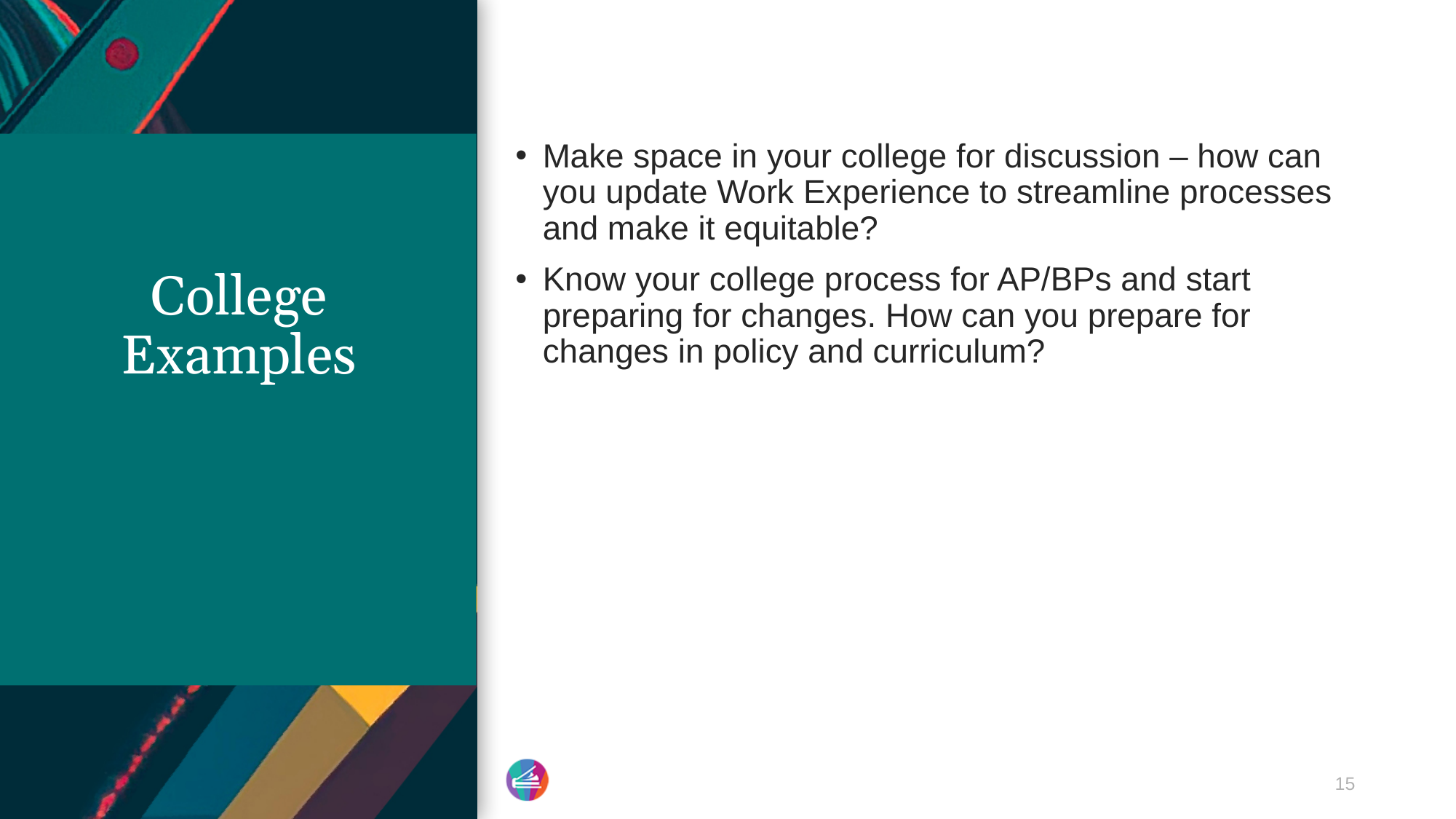

Make space in your college for discussion – how can you update Work Experience to streamline processes and make it equitable?
Know your college process for AP/BPs and start preparing for changes. How can you prepare for changes in policy and curriculum?

# College Examples

15